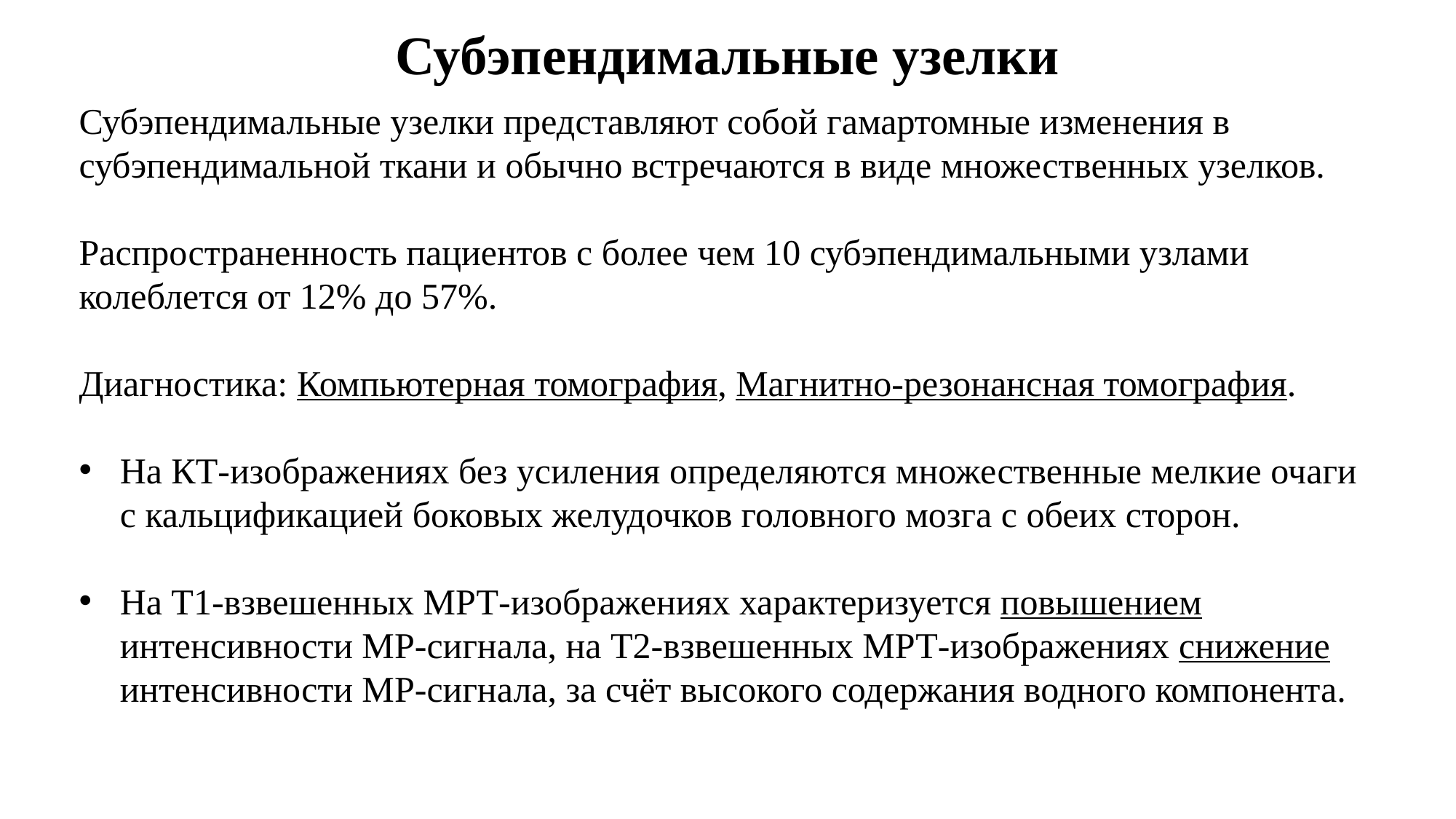

# Субэпендимальные узелки
Субэпендимальные узелки представляют собой гамартомные изменения в субэпендимальной ткани и обычно встречаются в виде множественных узелков.

Распространенность пациентов с более чем 10 субэпендимальными узлами колеблется от 12% до 57%.

Диагностика: Компьютерная томография, Магнитно-резонансная томография.

На КТ-изображениях без усиления определяются множественные мелкие очаги с кальцификацией боковых желудочков головного мозга с обеих сторон.

На Т1-взвешенных МРТ-изображениях характеризуется повышением интенсивности МР-сигнала, на Т2-взвешенных МРТ-изображениях снижение интенсивности МР-сигнала, за счёт высокого содержания водного компонента.